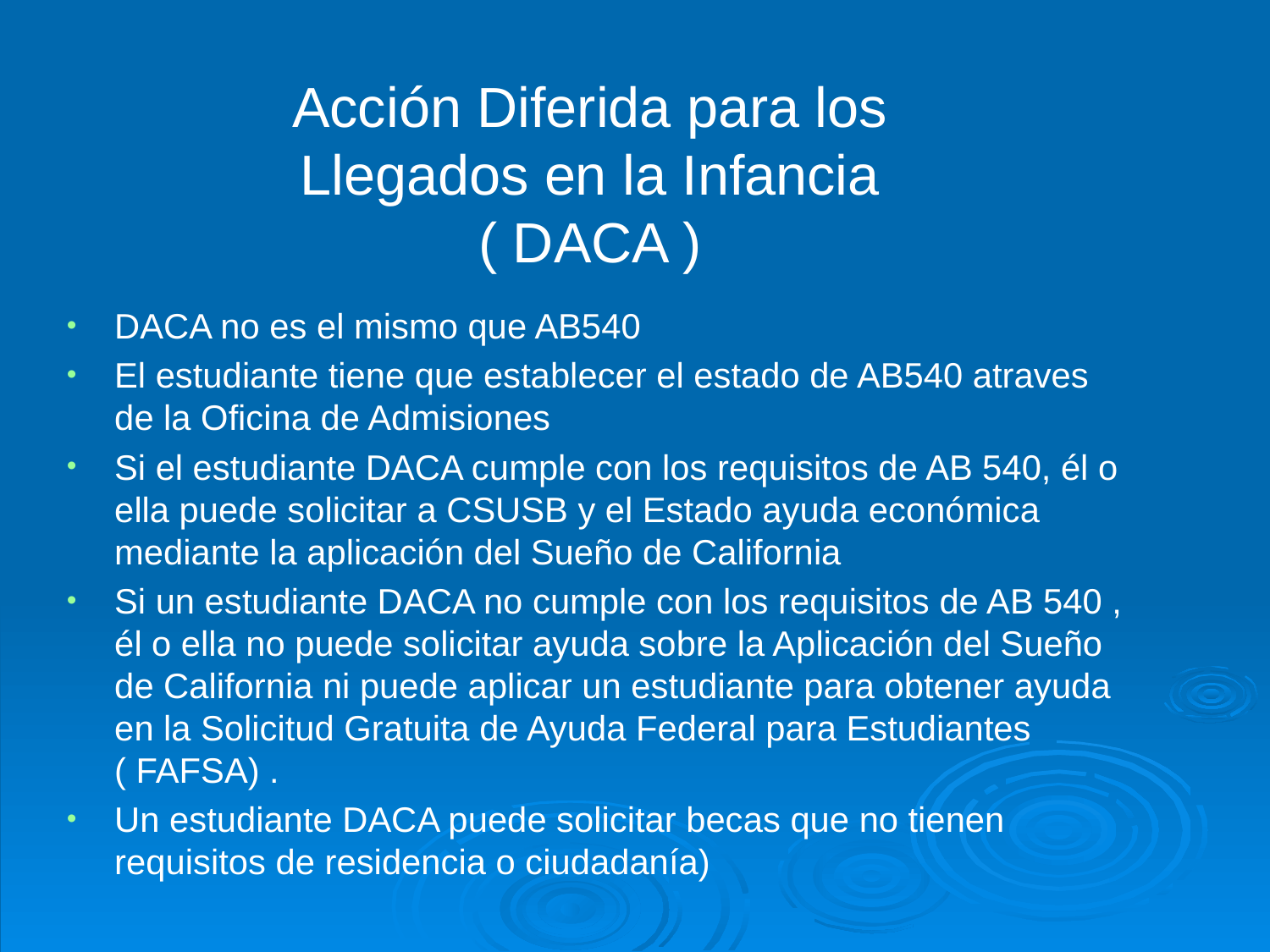

# Acción Diferida para los Llegados en la Infancia ( DACA )
DACA no es el mismo que AB540
El estudiante tiene que establecer el estado de AB540 atraves de la Oficina de Admisiones
Si el estudiante DACA cumple con los requisitos de AB 540, él o ella puede solicitar a CSUSB y el Estado ayuda económica mediante la aplicación del Sueño de California
Si un estudiante DACA no cumple con los requisitos de AB 540 , él o ella no puede solicitar ayuda sobre la Aplicación del Sueño de California ni puede aplicar un estudiante para obtener ayuda en la Solicitud Gratuita de Ayuda Federal para Estudiantes ( FAFSA) .
Un estudiante DACA puede solicitar becas que no tienen requisitos de residencia o ciudadanía)